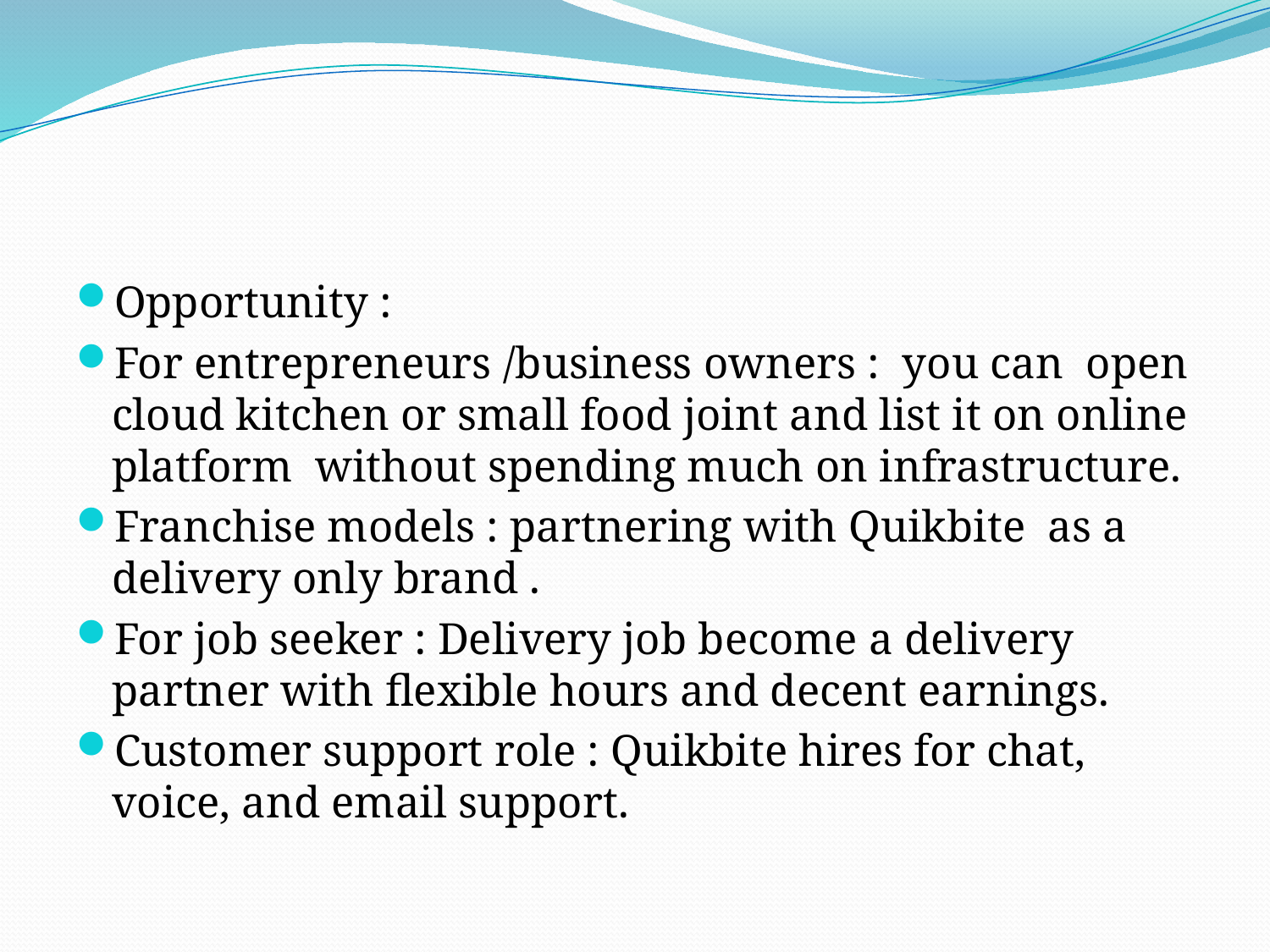

Opportunity :
For entrepreneurs /business owners :  you can  open cloud kitchen or small food joint and list it on online platform  without spending much on infrastructure.
Franchise models : partnering with Quikbite  as a delivery only brand .
For job seeker : Delivery job become a delivery partner with flexible hours and decent earnings.
Customer support role : Quikbite hires for chat, voice, and email support.